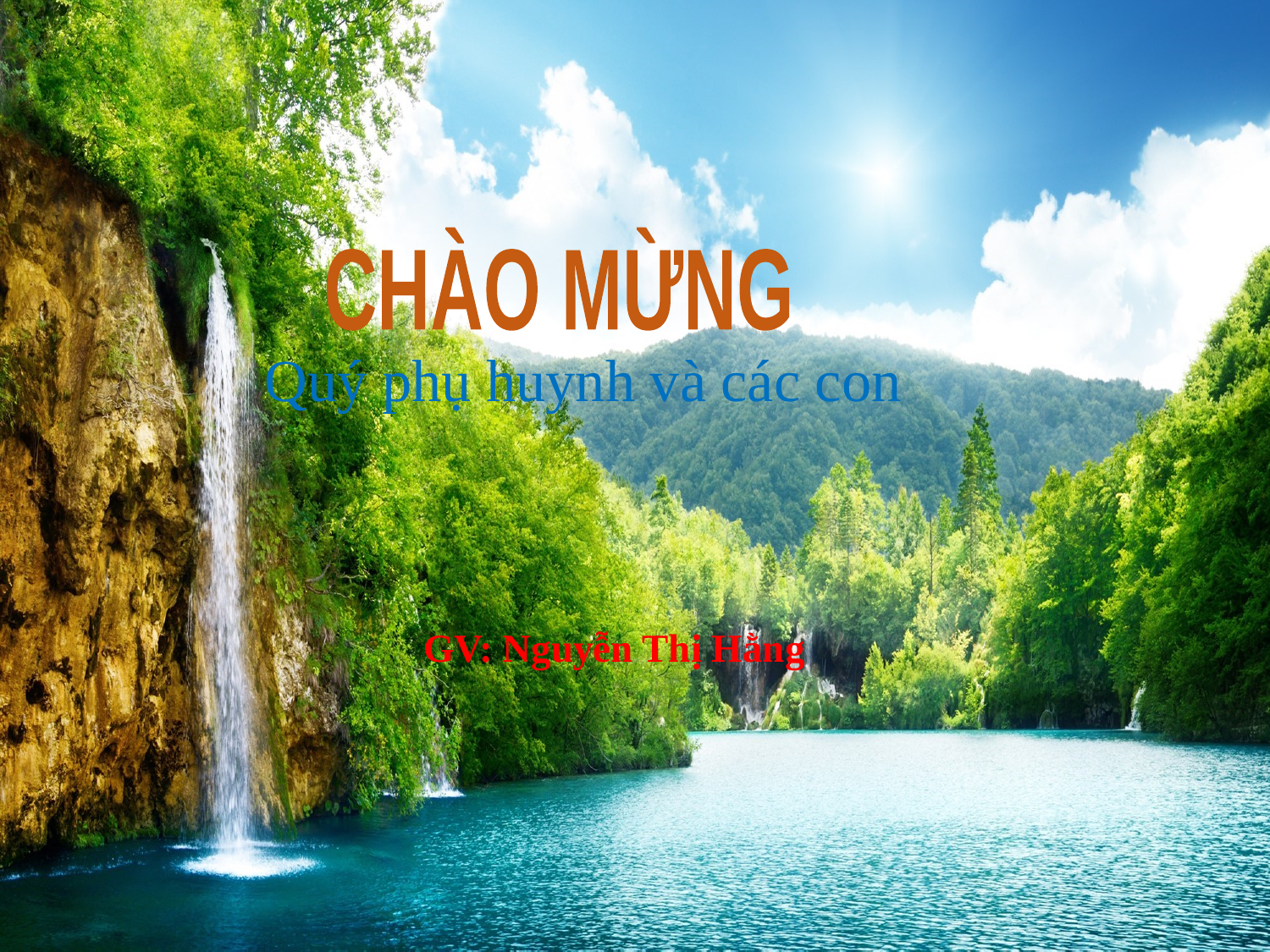

CHÀO MỪNG
# Quý phụ huynh và các con
 GV: Nguyễn Thị Hằng